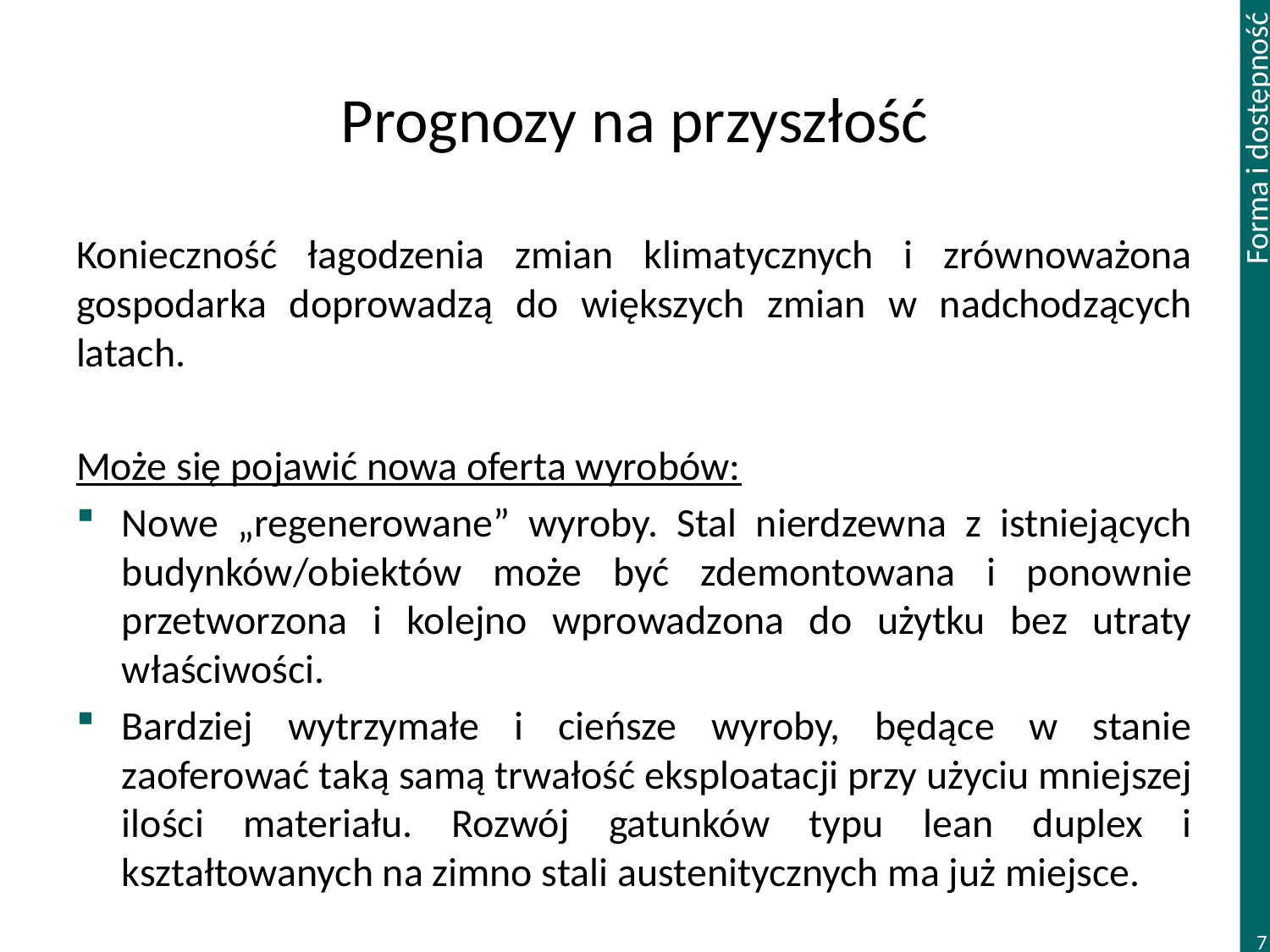

# Prognozy na przyszłość
Konieczność łagodzenia zmian klimatycznych i zrównoważona gospodarka doprowadzą do większych zmian w nadchodzących latach.

Może się pojawić nowa oferta wyrobów:
Nowe „regenerowane” wyroby. Stal nierdzewna z istniejących budynków/obiektów może być zdemontowana i ponownie przetworzona i kolejno wprowadzona do użytku bez utraty właściwości.
Bardziej wytrzymałe i cieńsze wyroby, będące w stanie zaoferować taką samą trwałość eksploatacji przy użyciu mniejszej ilości materiału. Rozwój gatunków typu lean duplex i kształtowanych na zimno stali austenitycznych ma już miejsce.
7